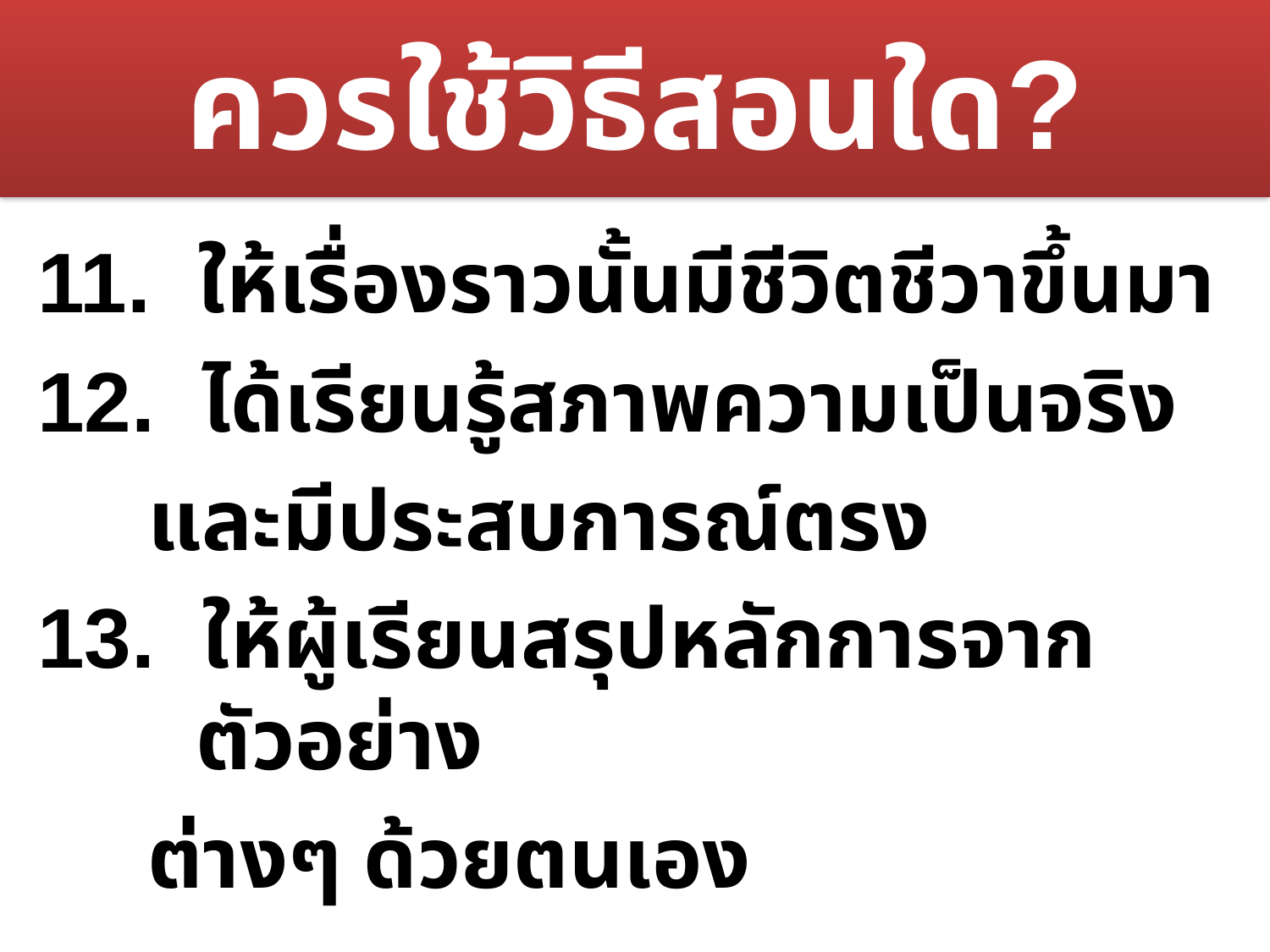

# ควรใช้วิธีสอนใด?
11.  ให้เรื่องราวนั้นมีชีวิตชีวาขึ้นมา
12.  ได้เรียนรู้สภาพความเป็นจริง
     และมีประสบการณ์ตรง
13.  ให้ผู้เรียนสรุปหลักการจากตัวอย่าง
     ต่างๆ ด้วยตนเอง